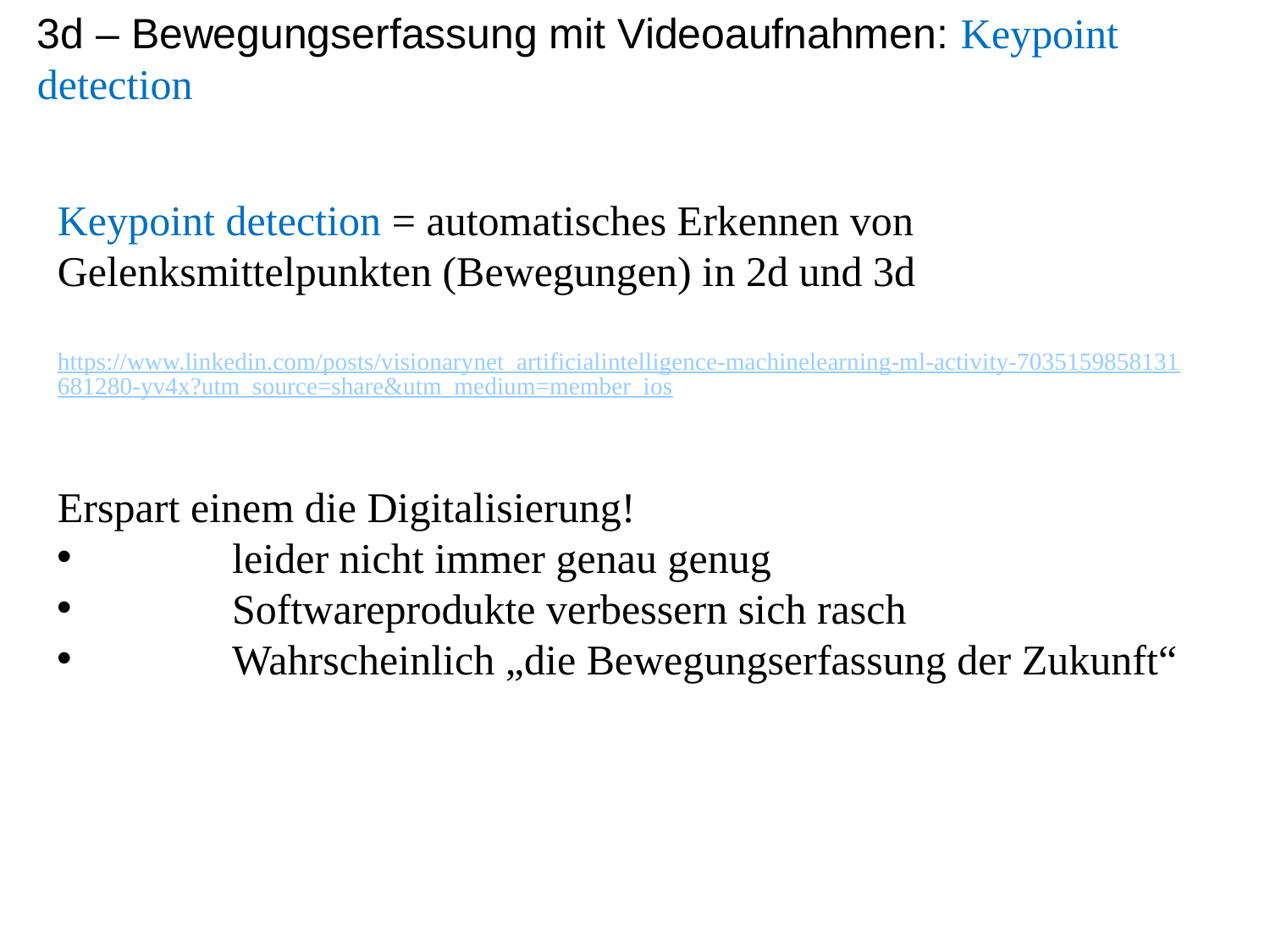

3d – Bewegungserfassung mit Videoaufnahmen: Keypoint detection

Keypoint detection = automatisches Erkennen von Gelenksmittelpunkten (Bewegungen) in 2d und 3d

https://www.linkedin.com/posts/visionarynet_artificialintelligence-machinelearning-ml-activity-7035159858131681280-yv4x?utm_source=share&utm_medium=member_ios

Erspart einem die Digitalisierung!
	leider nicht immer genau genug
	Softwareprodukte verbessern sich rasch
	Wahrscheinlich „die Bewegungserfassung der Zukunft“